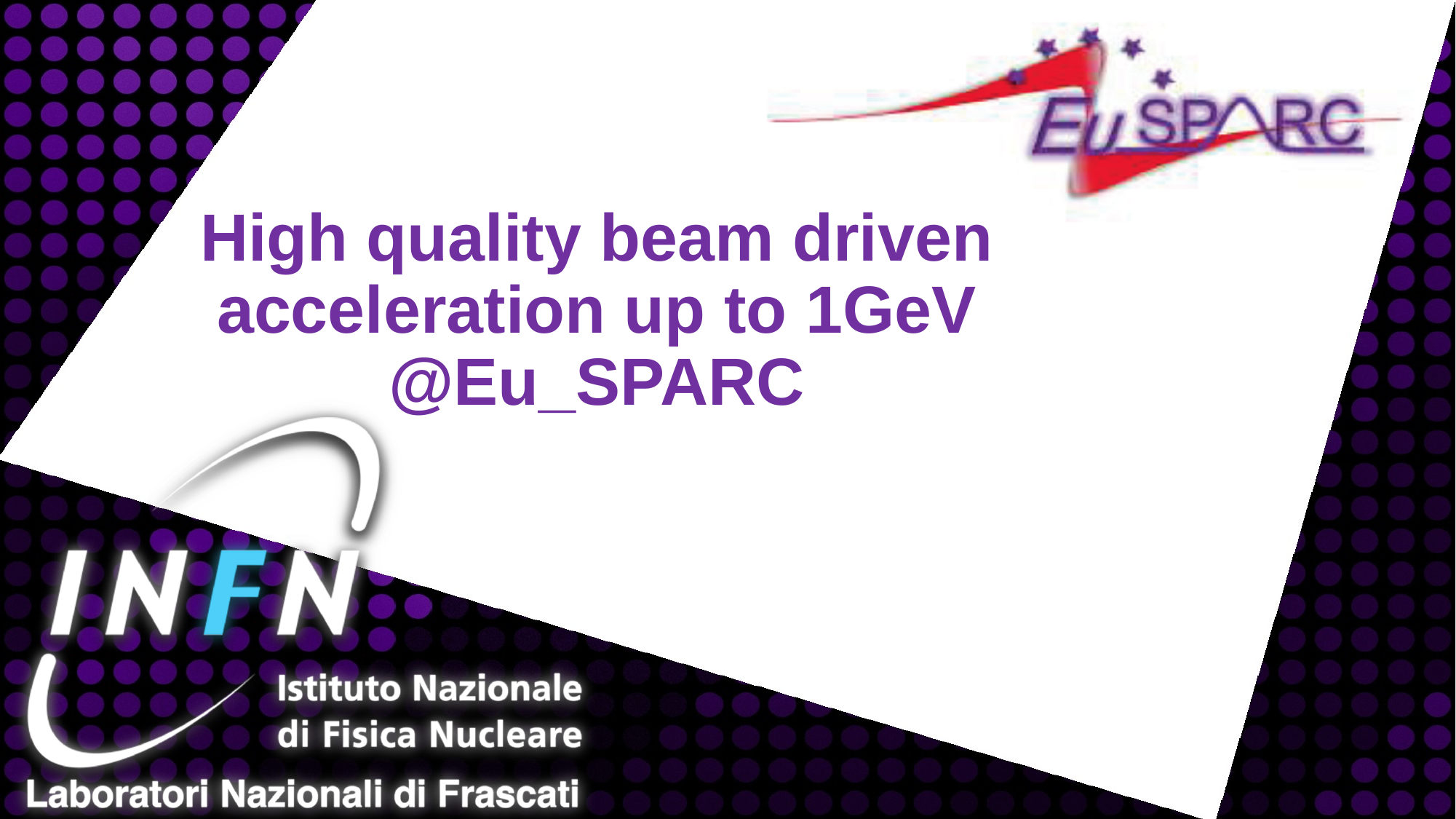

# High quality beam driven acceleration up to 1GeV @Eu_SPARC
2016-07-12